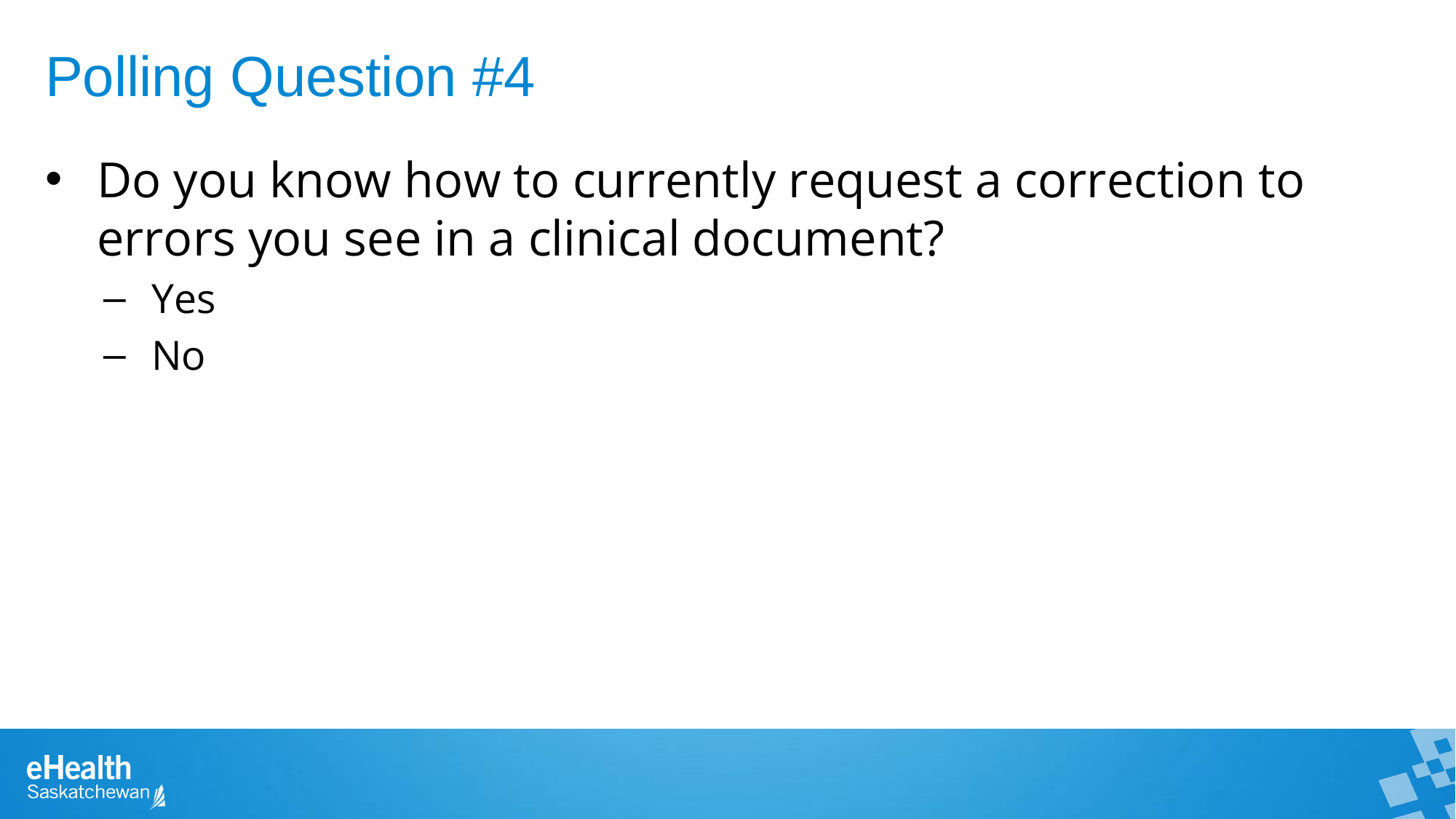

Polling Question #4
Do you know how to currently request a correction to errors you see in a clinical document?
Yes
No